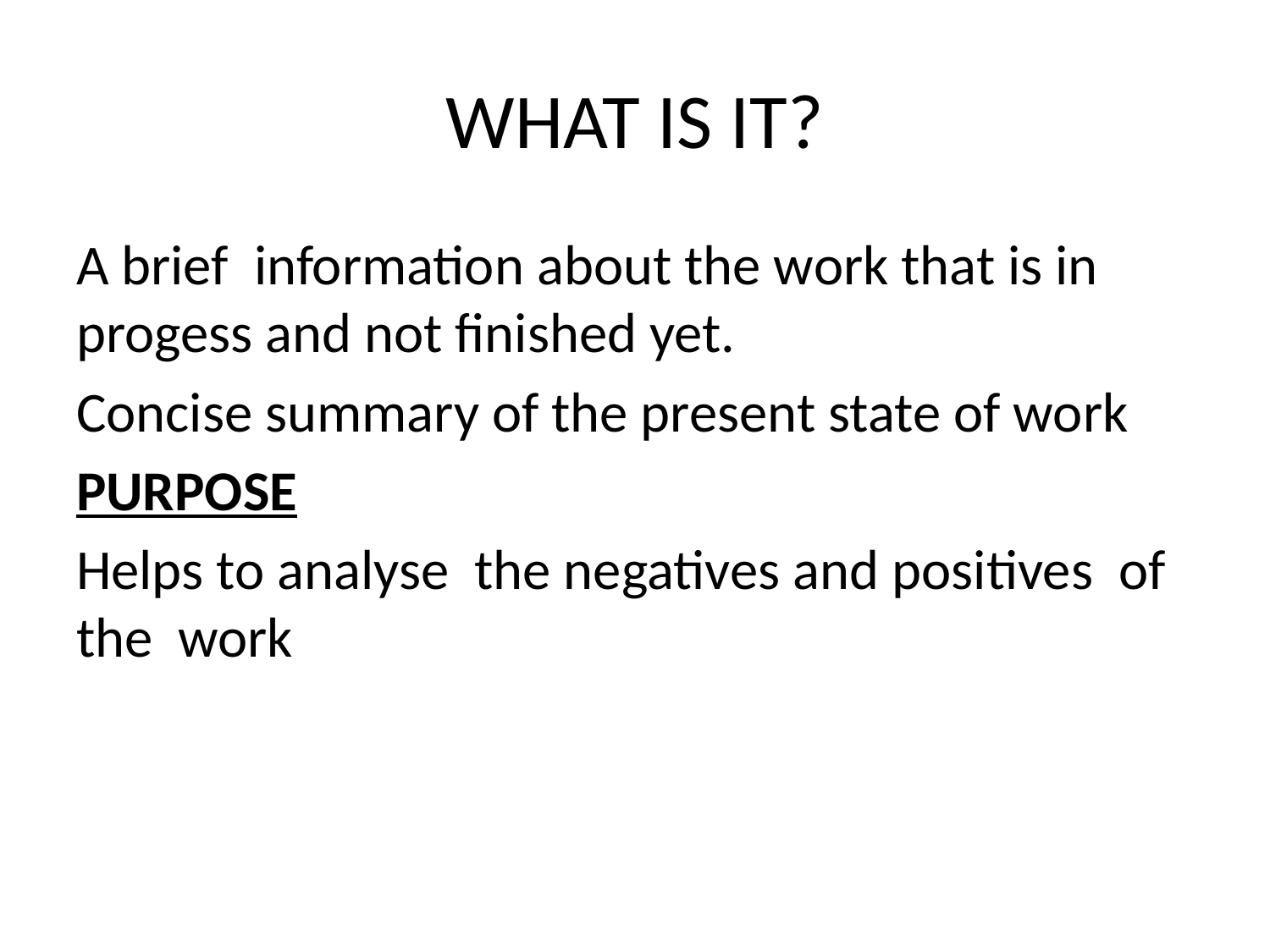

# WHAT IS IT?
A brief  information about the work that is in progess and not finished yet.
Concise summary of the present state of work
PURPOSE
Helps to analyse  the negatives and positives  of the  work